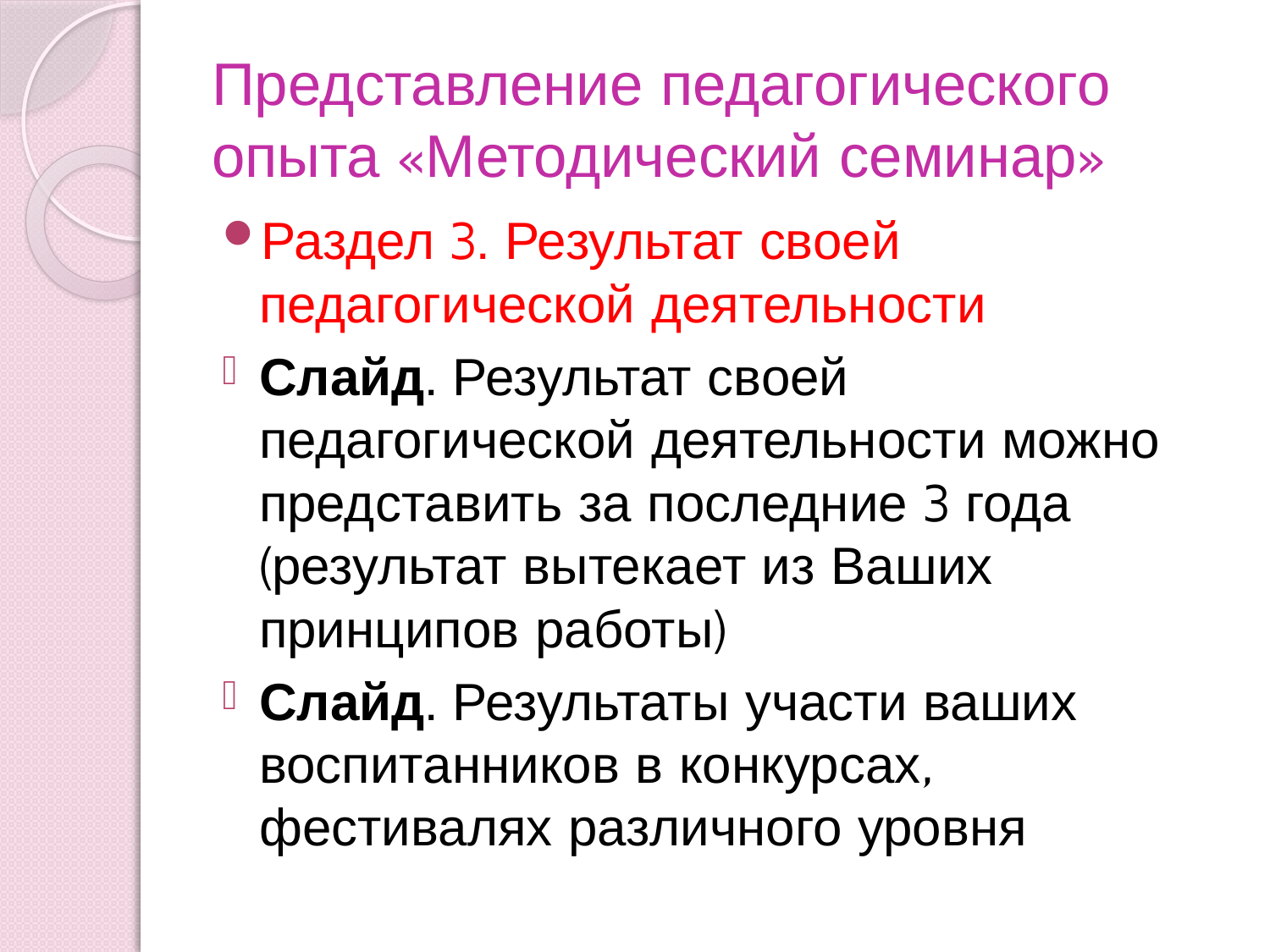

# Представление педагогического опыта «Методический семинар»
Раздел 3. Результат своей педагогической деятельности
Слайд. Результат своей педагогической деятельности можно представить за последние 3 года (результат вытекает из Ваших принципов работы)
Слайд. Результаты участи ваших воспитанников в конкурсах, фестивалях различного уровня